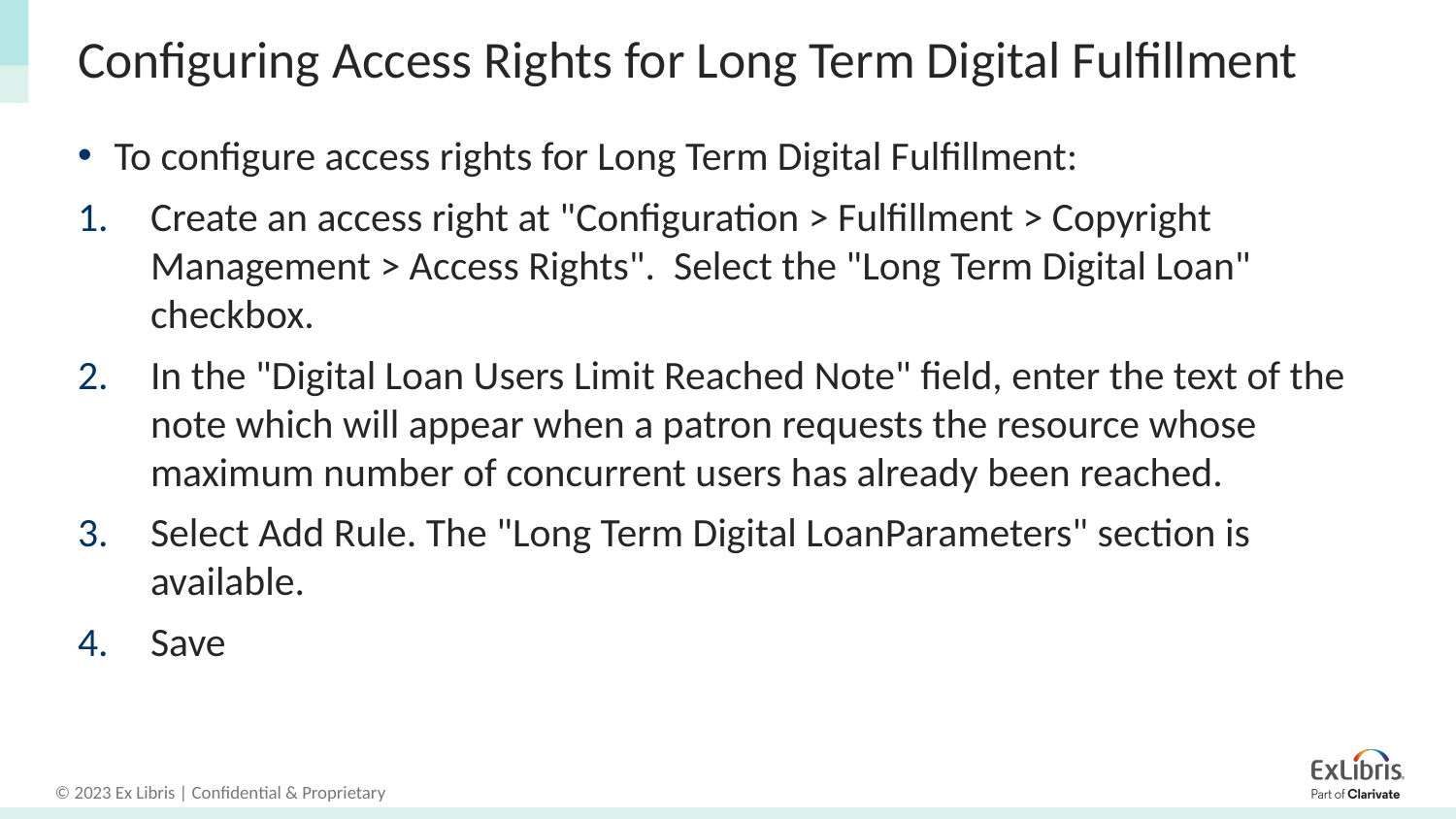

# Configuring Access Rights for Long Term Digital Fulfillment
To configure access rights for Long Term Digital Fulfillment:
Create an access right at "Configuration > Fulfillment > Copyright Management > Access Rights".  Select the "Long Term Digital Loan" checkbox.
In the "Digital Loan Users Limit Reached Note" field, enter the text of the note which will appear when a patron requests the resource whose maximum number of concurrent users has already been reached.
Select Add Rule. The "Long Term Digital LoanParameters" section is available.
Save